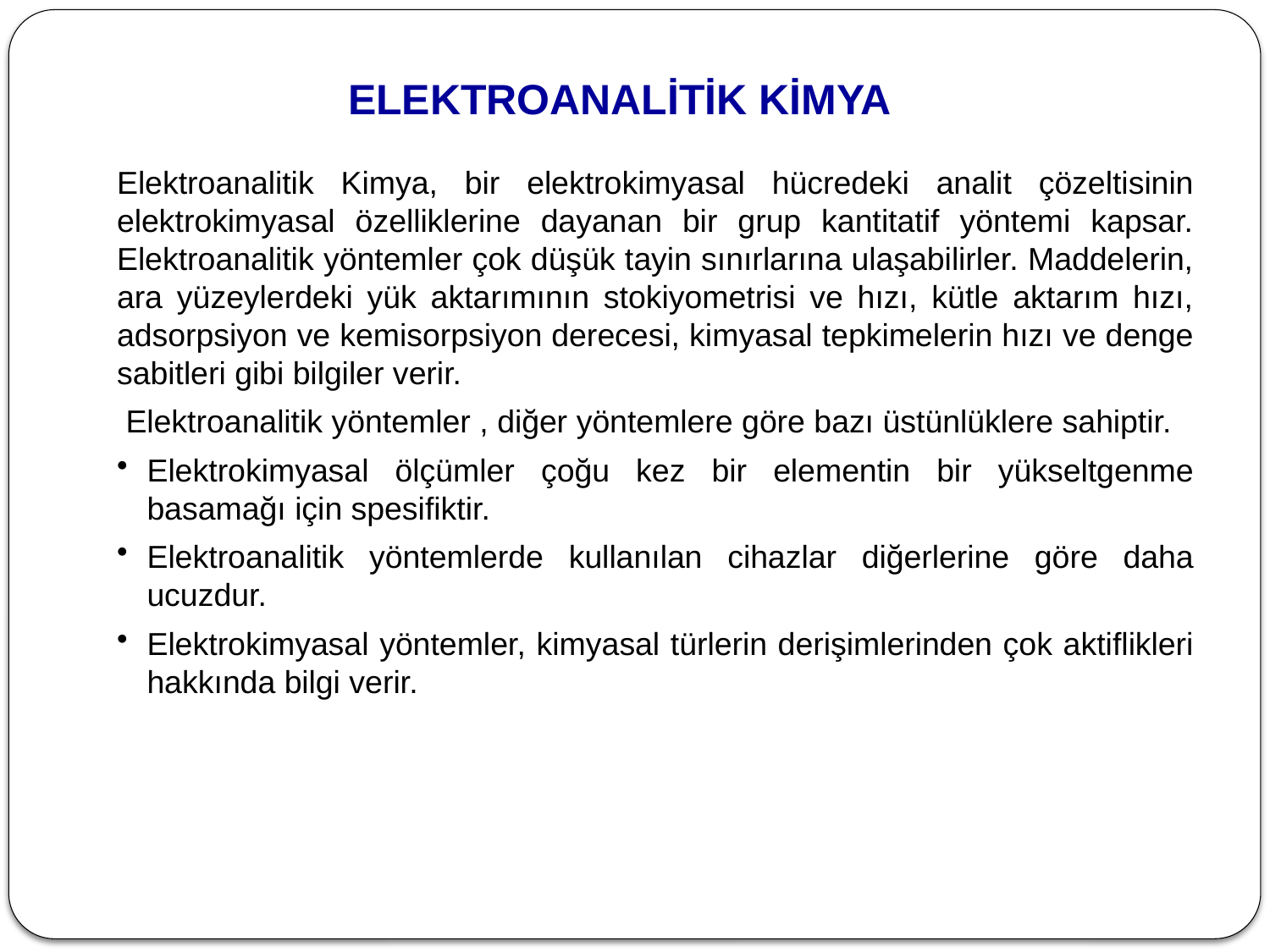

ELEKTROANALİTİK KİMYA
Elektroanalitik Kimya, bir elektrokimyasal hücredeki analit çözeltisinin elektrokimyasal özelliklerine dayanan bir grup kantitatif yöntemi kapsar. Elektroanalitik yöntemler çok düşük tayin sınırlarına ulaşabilirler. Maddelerin, ara yüzeylerdeki yük aktarımının stokiyometrisi ve hızı, kütle aktarım hızı, adsorpsiyon ve kemisorpsiyon derecesi, kimyasal tepkimelerin hızı ve denge sabitleri gibi bilgiler verir.
 Elektroanalitik yöntemler , diğer yöntemlere göre bazı üstünlüklere sahiptir.
Elektrokimyasal ölçümler çoğu kez bir elementin bir yükseltgenme basamağı için spesifiktir.
Elektroanalitik yöntemlerde kullanılan cihazlar diğerlerine göre daha ucuzdur.
Elektrokimyasal yöntemler, kimyasal türlerin derişimlerinden çok aktiflikleri hakkında bilgi verir.